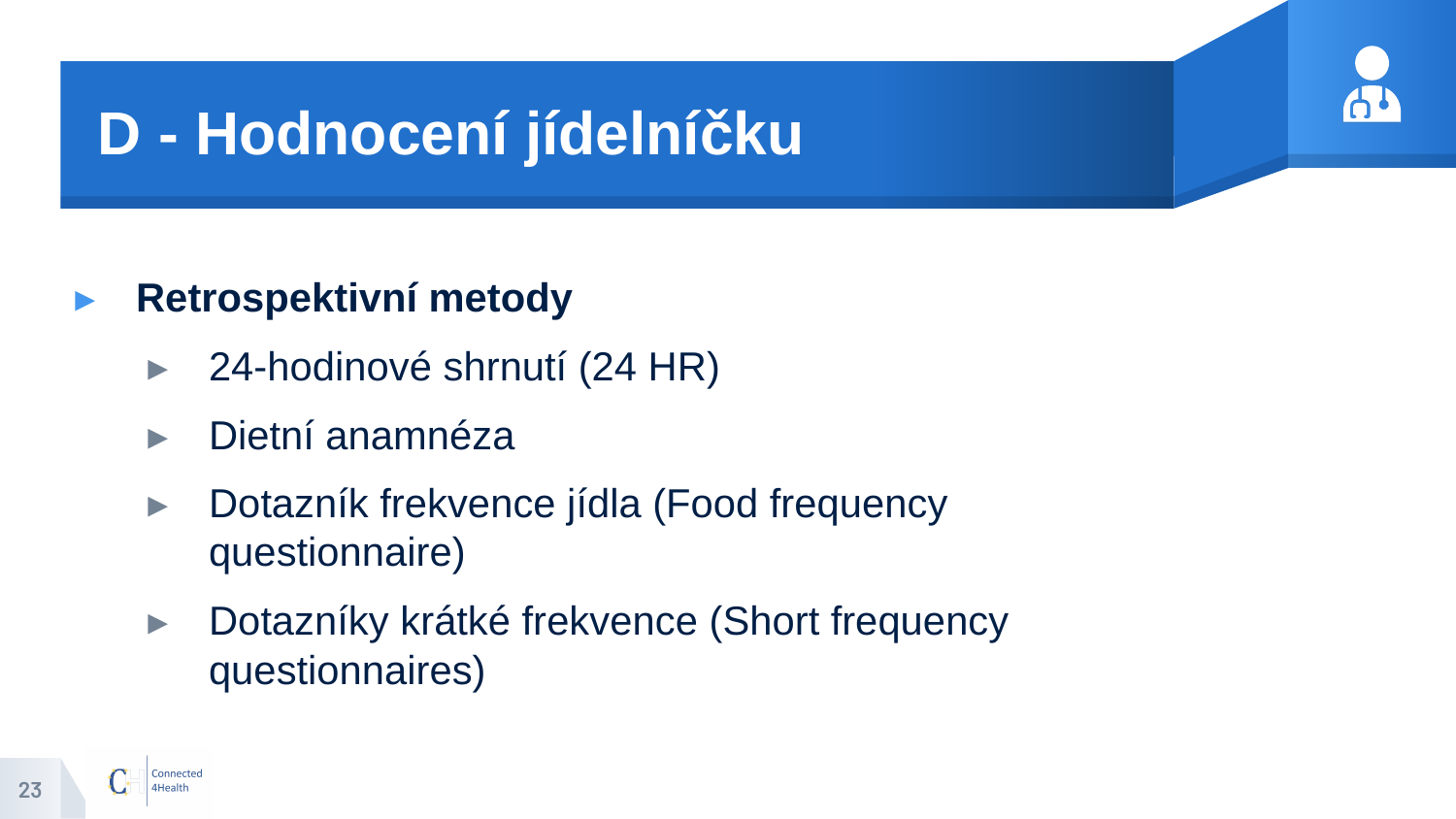

# D - Hodnocení jídelníčku
Retrospektivní metody
24-hodinové shrnutí (24 HR)
Dietní anamnéza
Dotazník frekvence jídla (Food frequency questionnaire)
Dotazníky krátké frekvence (Short frequency questionnaires)

23